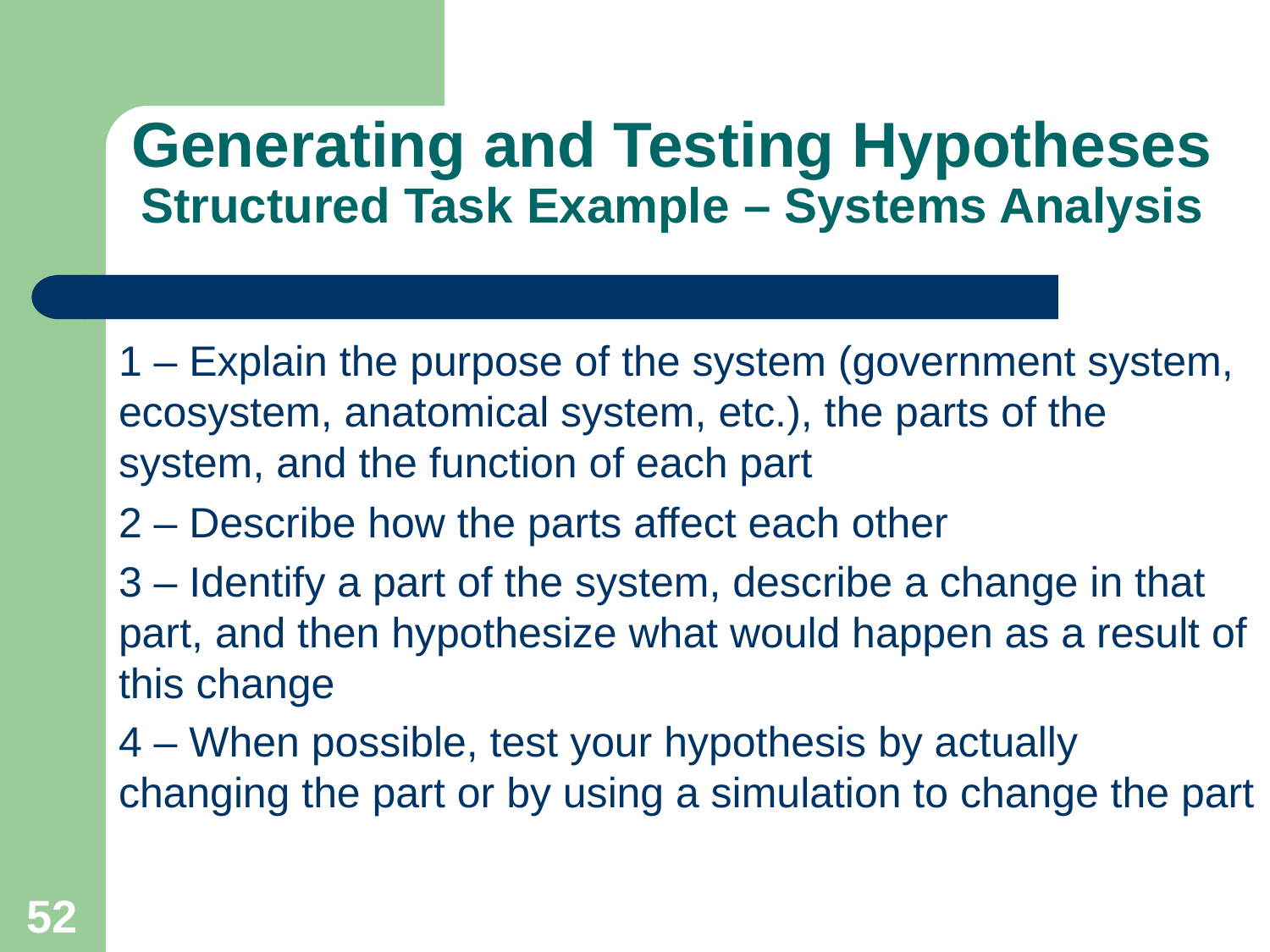

# Generating and Testing Hypotheses Structured Task Example – Systems Analysis
1 – Explain the purpose of the system (government system, ecosystem, anatomical system, etc.), the parts of the system, and the function of each part
2 – Describe how the parts affect each other
3 – Identify a part of the system, describe a change in that part, and then hypothesize what would happen as a result of this change
4 – When possible, test your hypothesis by actually changing the part or by using a simulation to change the part
52